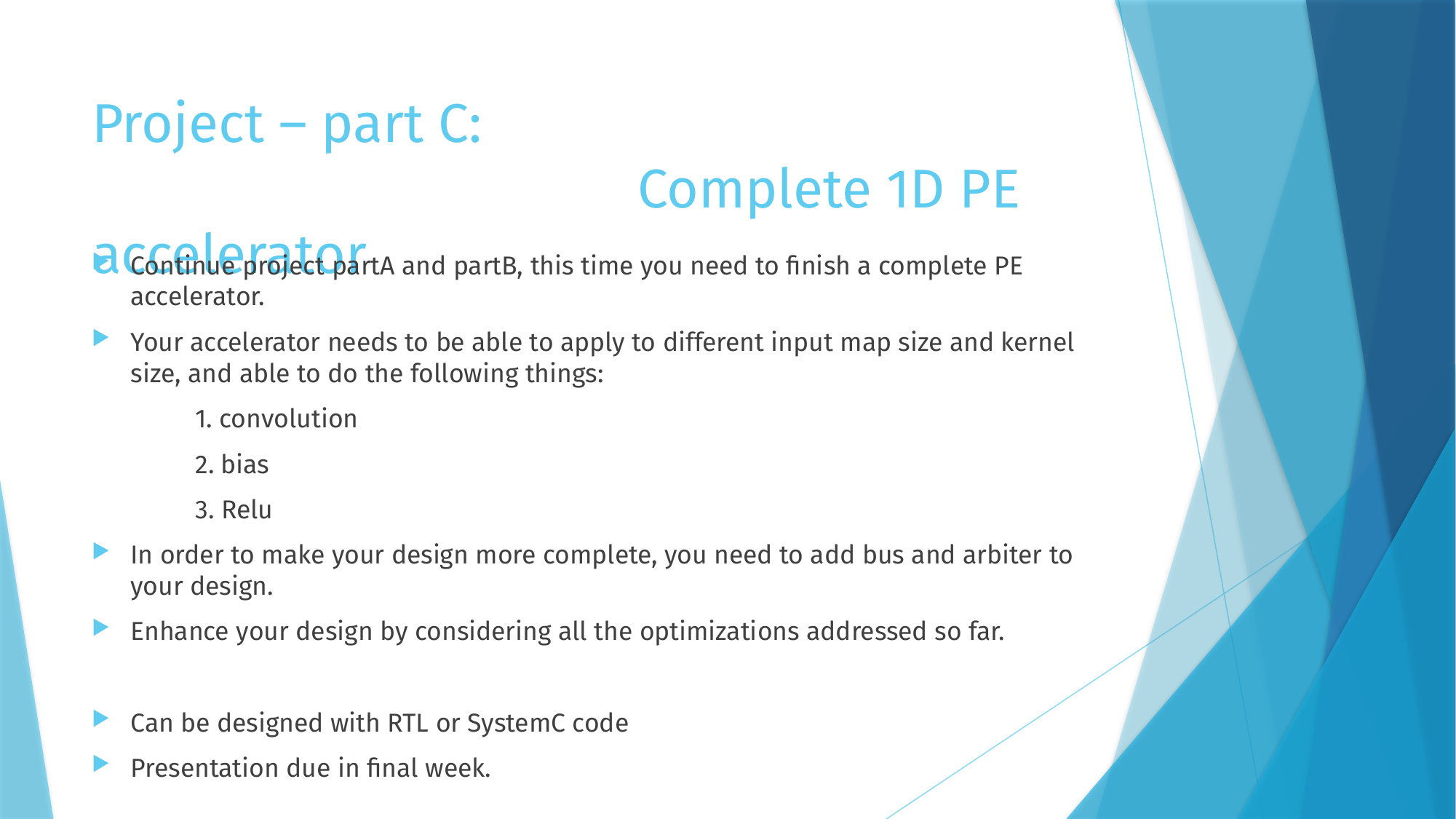

# Project – part C: Complete 1D PE accelerator
Continue project partA and partB, this time you need to finish a complete PE accelerator.
Your accelerator needs to be able to apply to different input map size and kernel size, and able to do the following things:
	1. convolution
	2. bias
	3. Relu
In order to make your design more complete, you need to add bus and arbiter to your design.
Enhance your design by considering all the optimizations addressed so far.

Can be designed with RTL or SystemC code
Presentation due in final week.